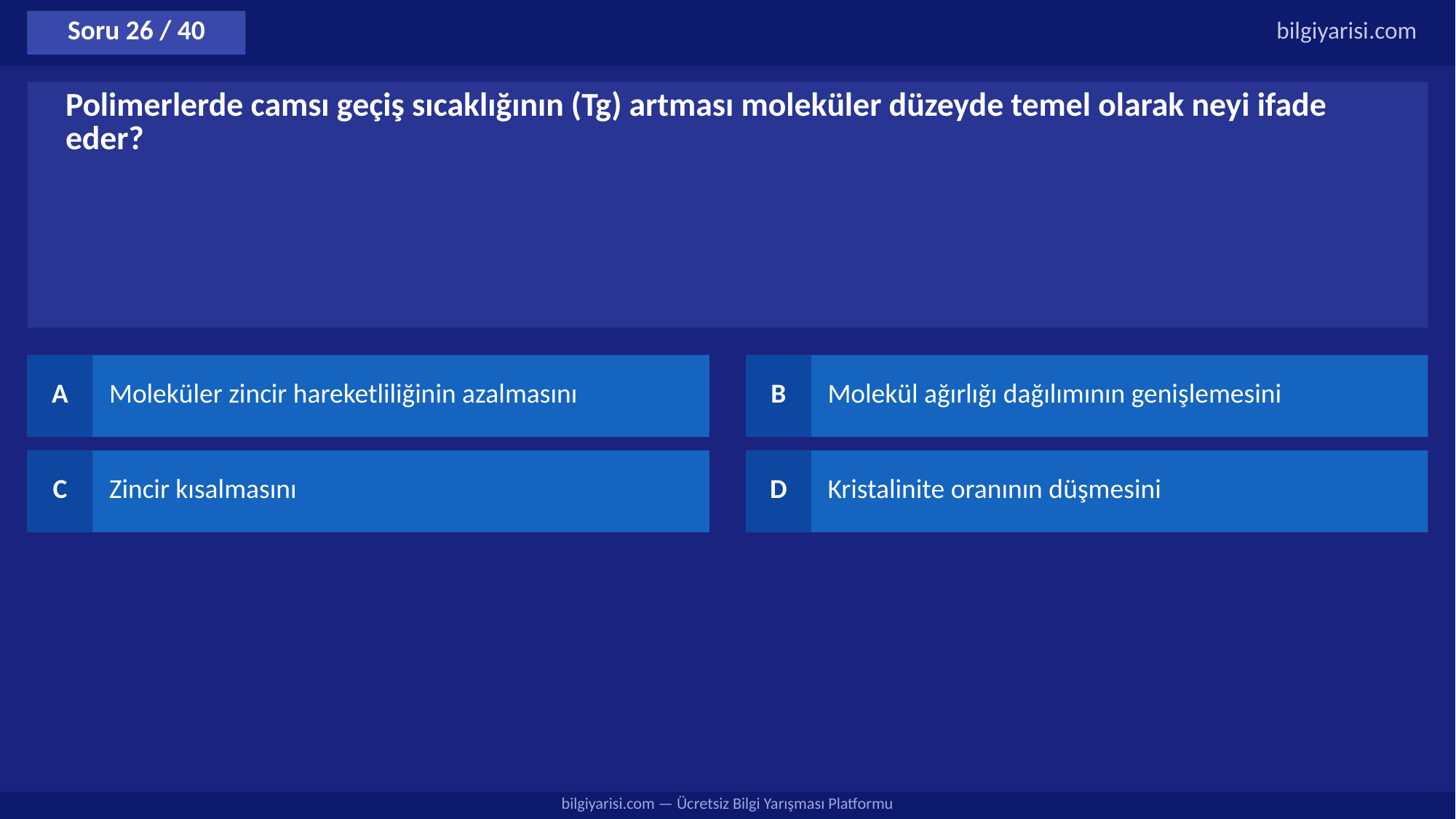

Soru 26 / 40
bilgiyarisi.com

Polimerlerde camsı geçiş sıcaklığının (Tg) artması moleküler düzeyde temel olarak neyi ifade eder?

A
Moleküler zincir hareketliliğinin azalmasını

B
Molekül ağırlığı dağılımının genişlemesini

C
Zincir kısalmasını

D
Kristalinite oranının düşmesini
bilgiyarisi.com — Ücretsiz Bilgi Yarışması Platformu